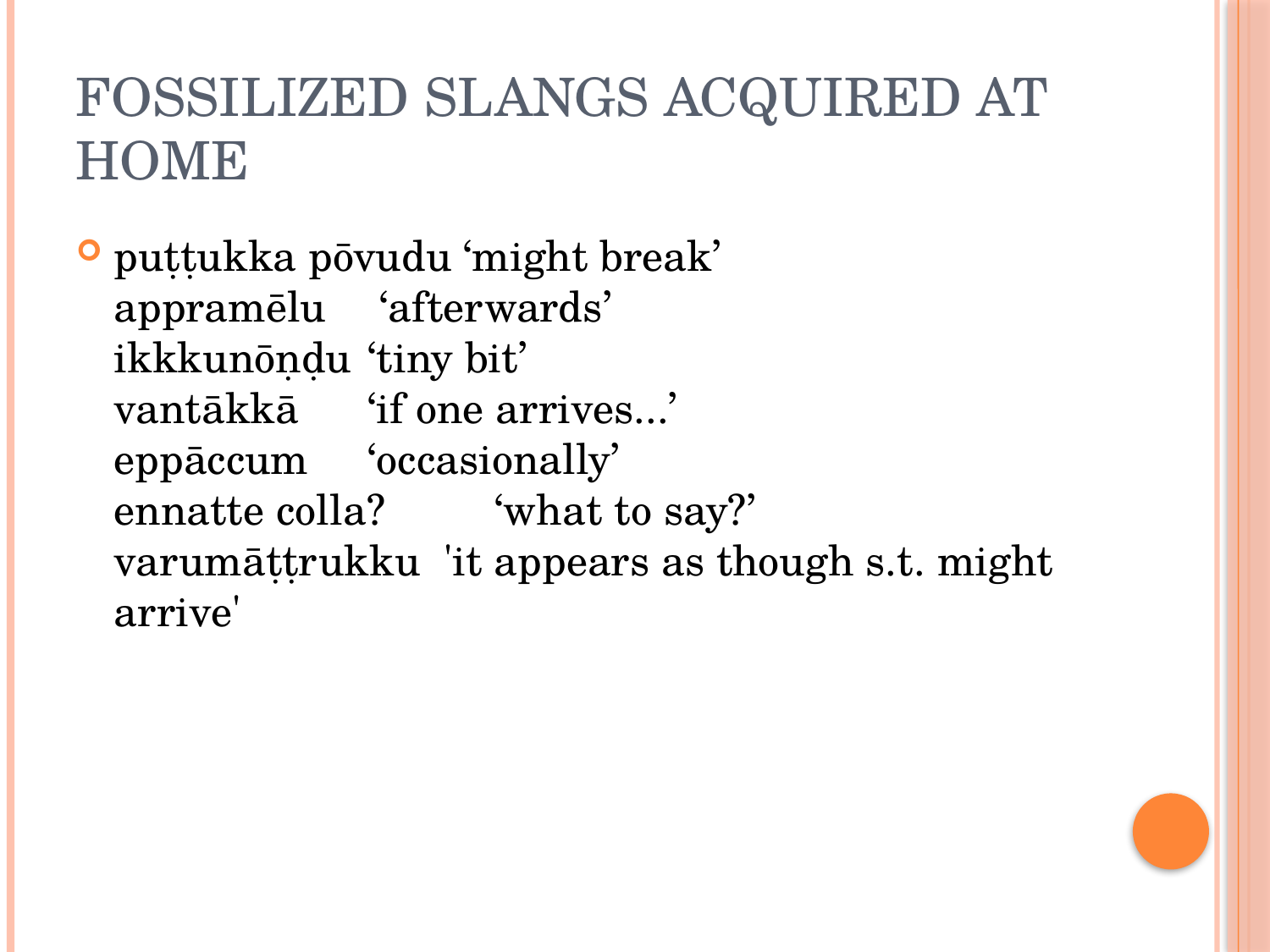

# Fossilized Slangs acquired at home
puṭṭukka pōvudu ‘might break’
appramēlu	 ‘afterwards’
ikkkunōṇḍu	‘tiny bit’
vantākkā	‘if one arrives...’
eppāccum	‘occasionally’
ennatte colla?	‘what to say?’
varumāṭṭrukku  'it appears as though s.t. might arrive'